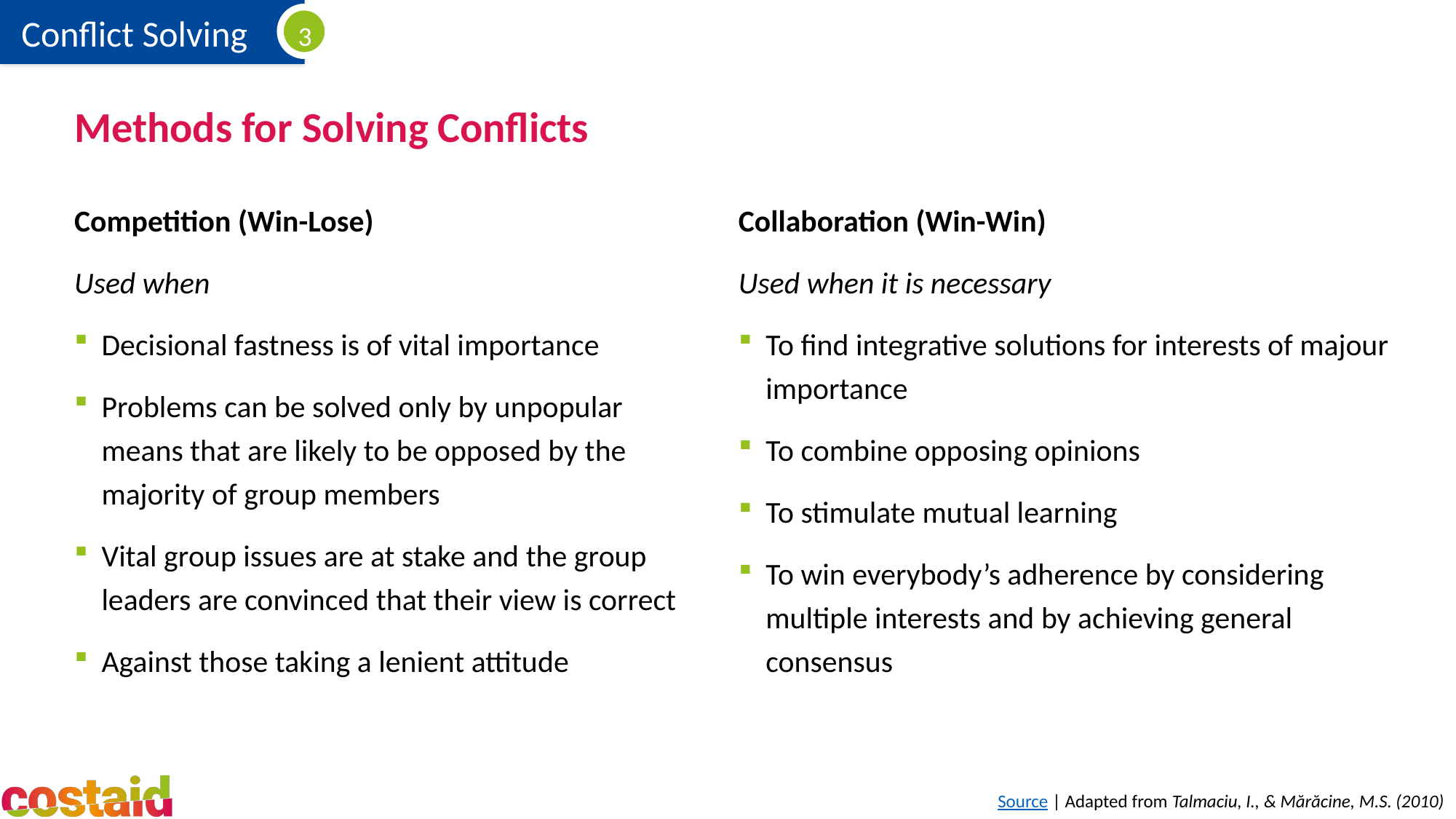

# Methods for Solving Conflicts
Competition (Win-Lose)
Used when
Decisional fastness is of vital importance
Problems can be solved only by unpopular means that are likely to be opposed by the majority of group members
Vital group issues are at stake and the group leaders are convinced that their view is correct
Against those taking a lenient attitude

Collaboration (Win-Win)
Used when it is necessary
To find integrative solutions for interests of majour importance
To combine opposing opinions
To stimulate mutual learning
To win everybody’s adherence by considering multiple interests and by achieving general consensus
Source | Adapted from Talmaciu, I., & Mărăcine, M.S. (2010)